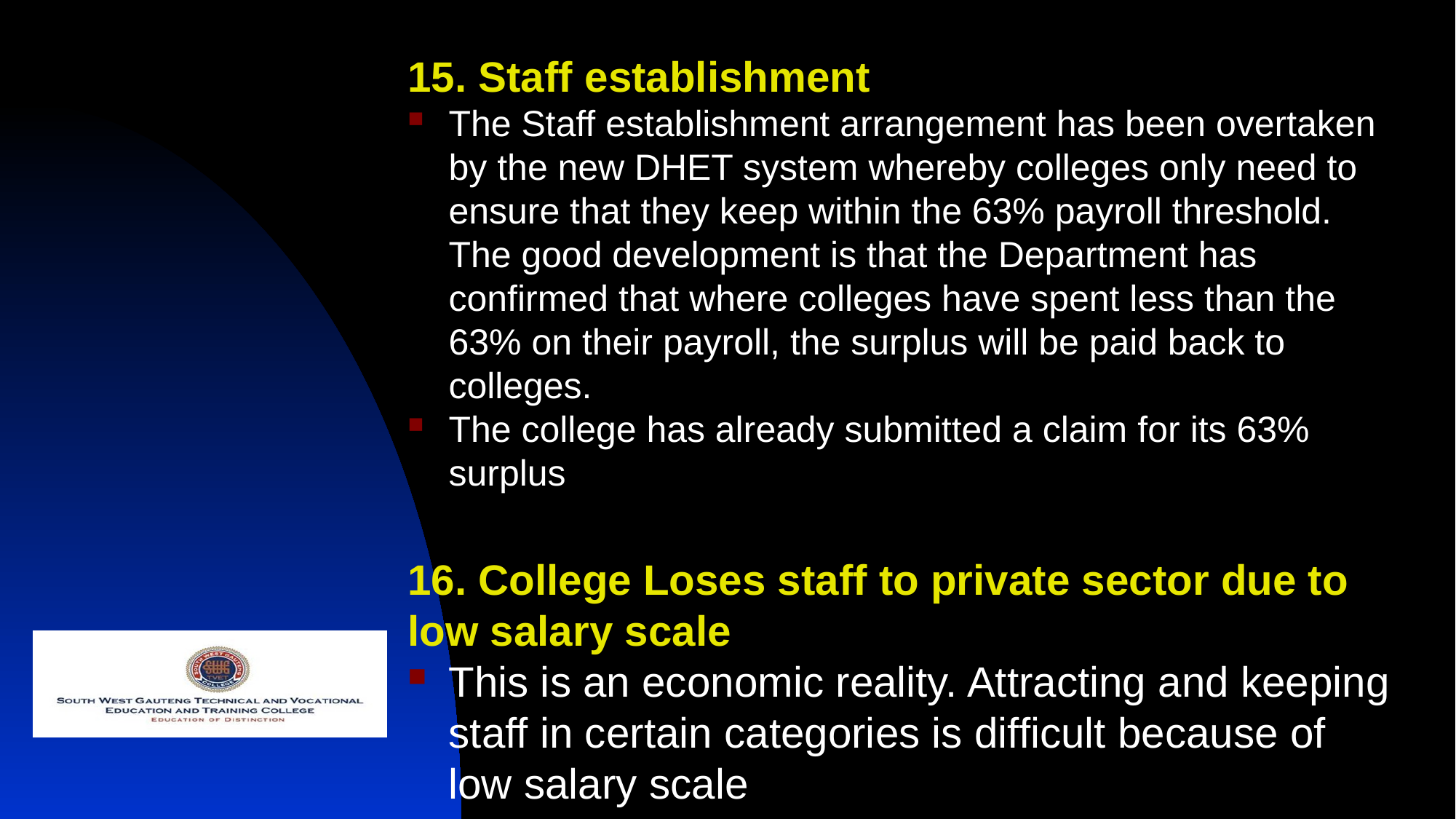

15. Staff establishment
The Staff establishment arrangement has been overtaken by the new DHET system whereby colleges only need to ensure that they keep within the 63% payroll threshold. The good development is that the Department has confirmed that where colleges have spent less than the 63% on their payroll, the surplus will be paid back to colleges.
The college has already submitted a claim for its 63% surplus

16. College Loses staff to private sector due to low salary scale
This is an economic reality. Attracting and keeping staff in certain categories is difficult because of low salary scale